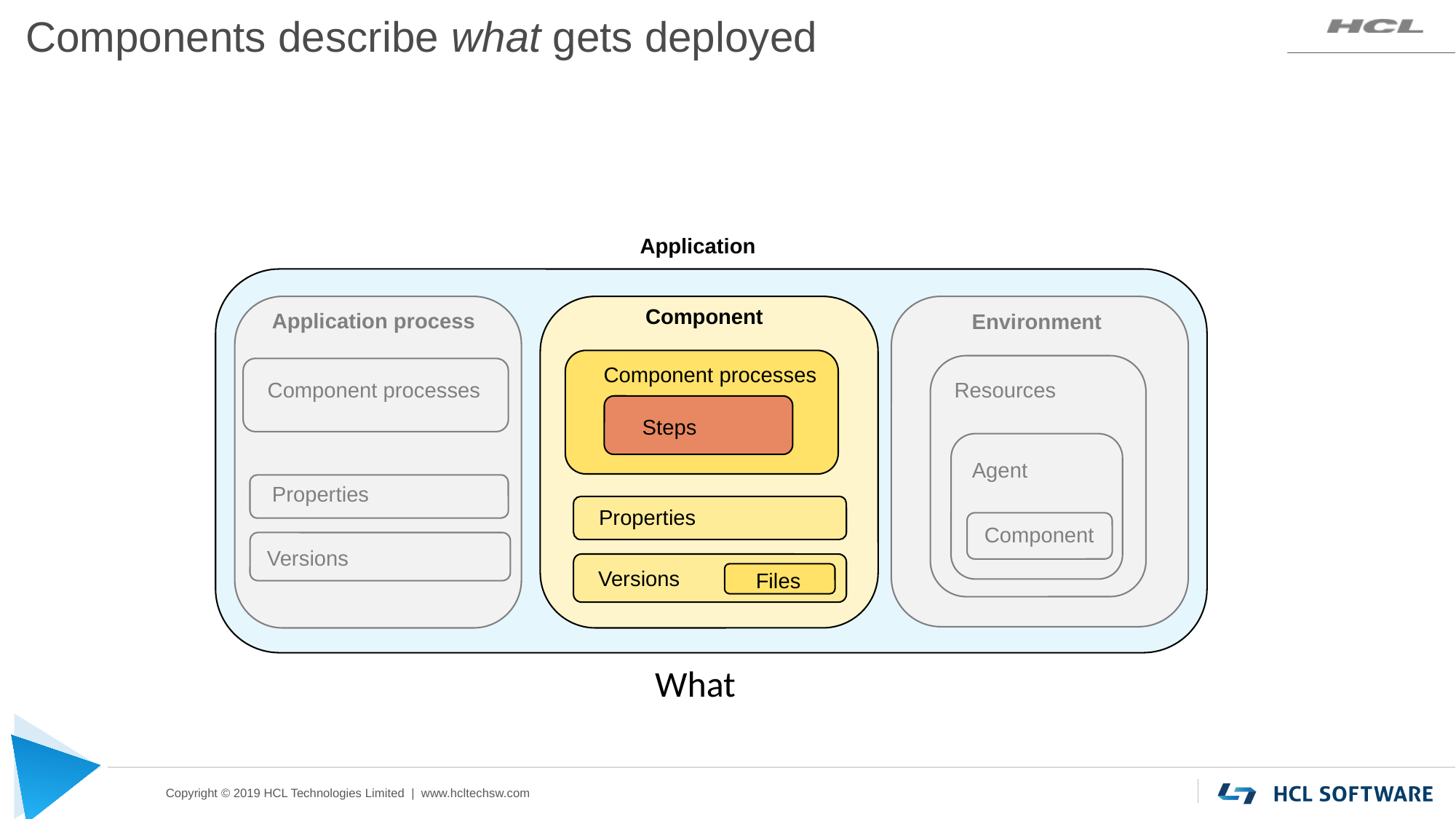

# Components describe what gets deployed
Application

Component
Application process
Environment

Component processes

Component processes
Resources

Steps

Agent

Properties

Properties

Component

Versions

Versions
Files

What